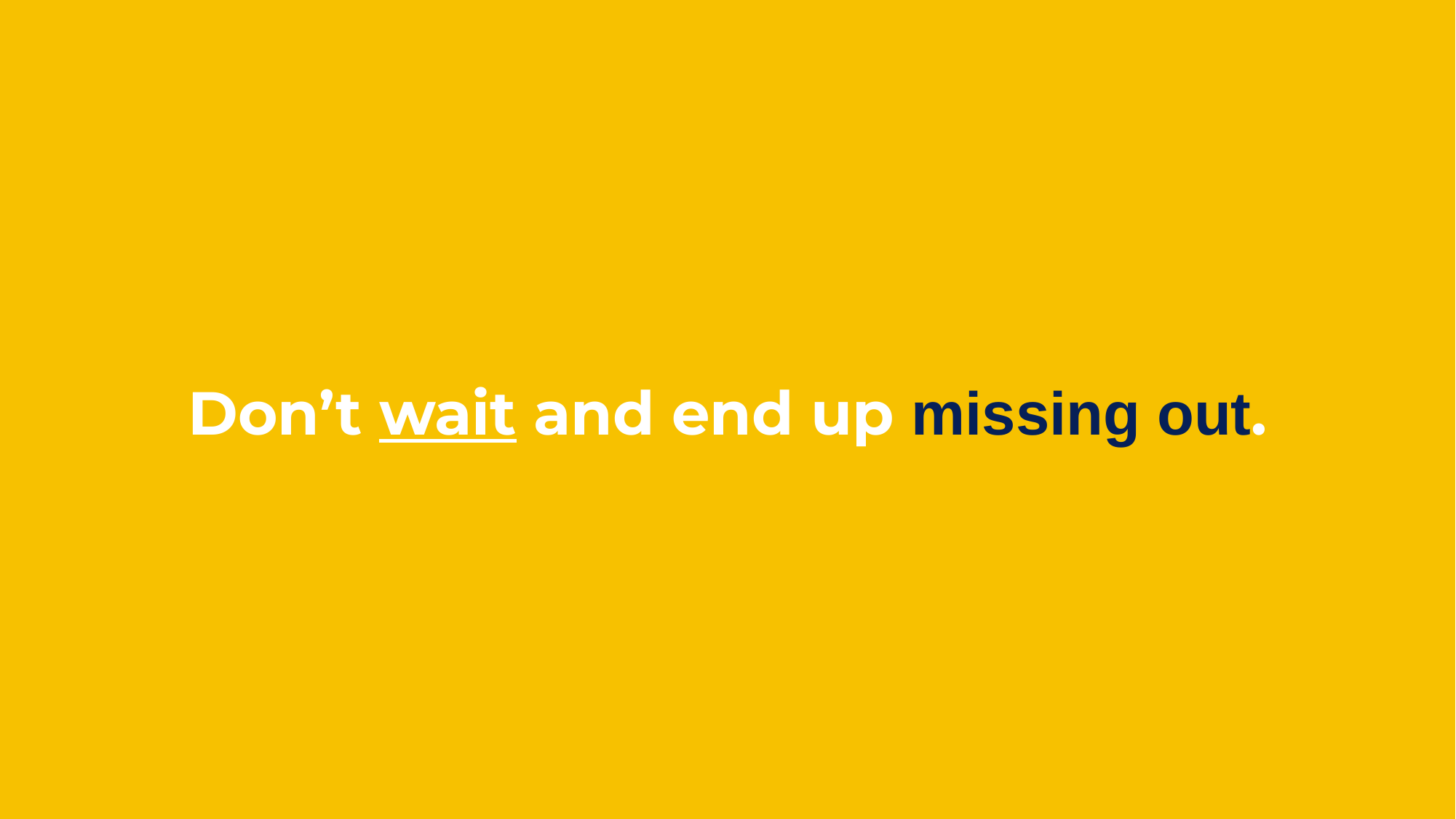

# Don’t wait and end up missing out.